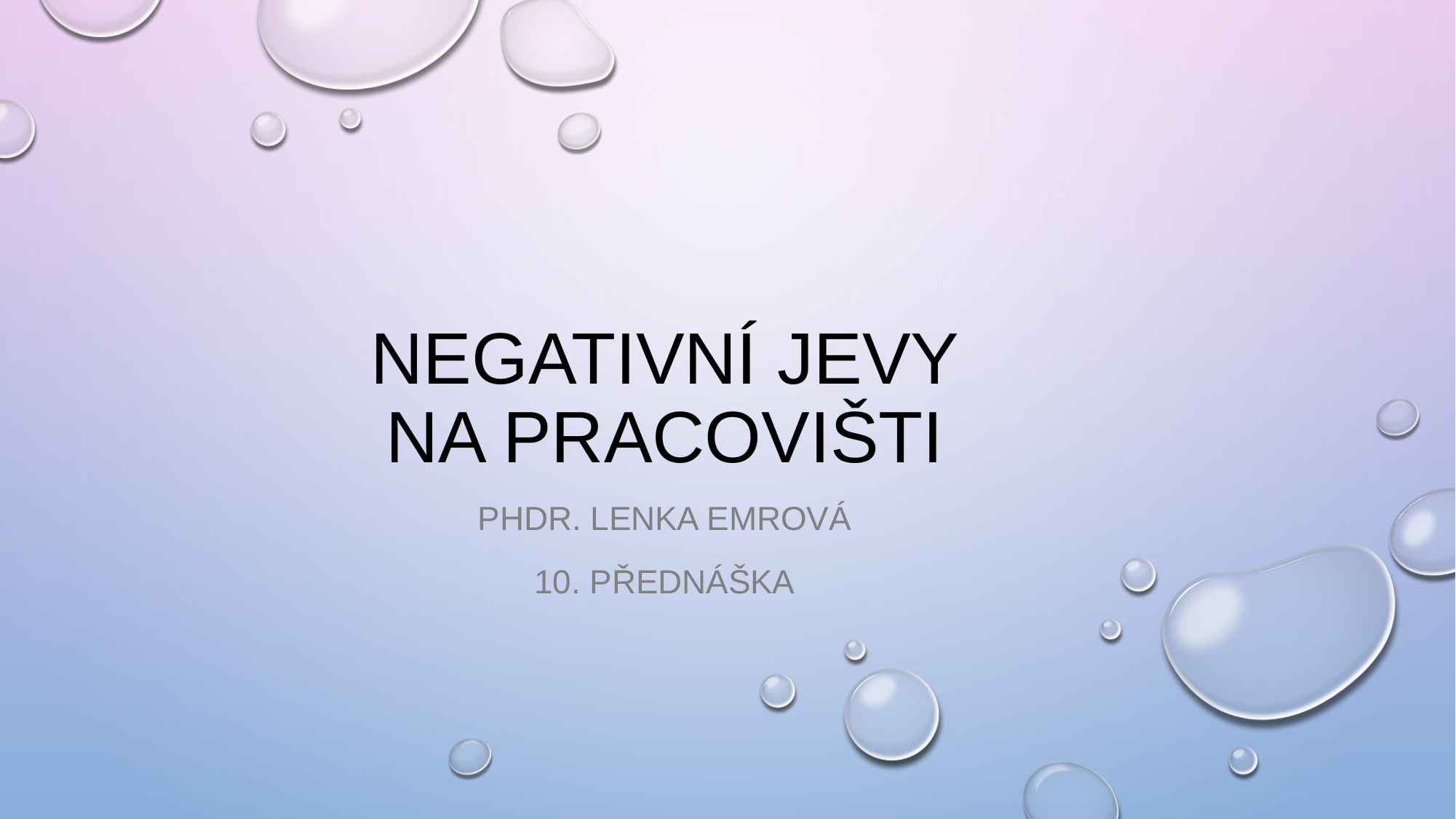

# Negativní jevy na pracovišti
PhDr. Lenka Emrová
10. přednáška